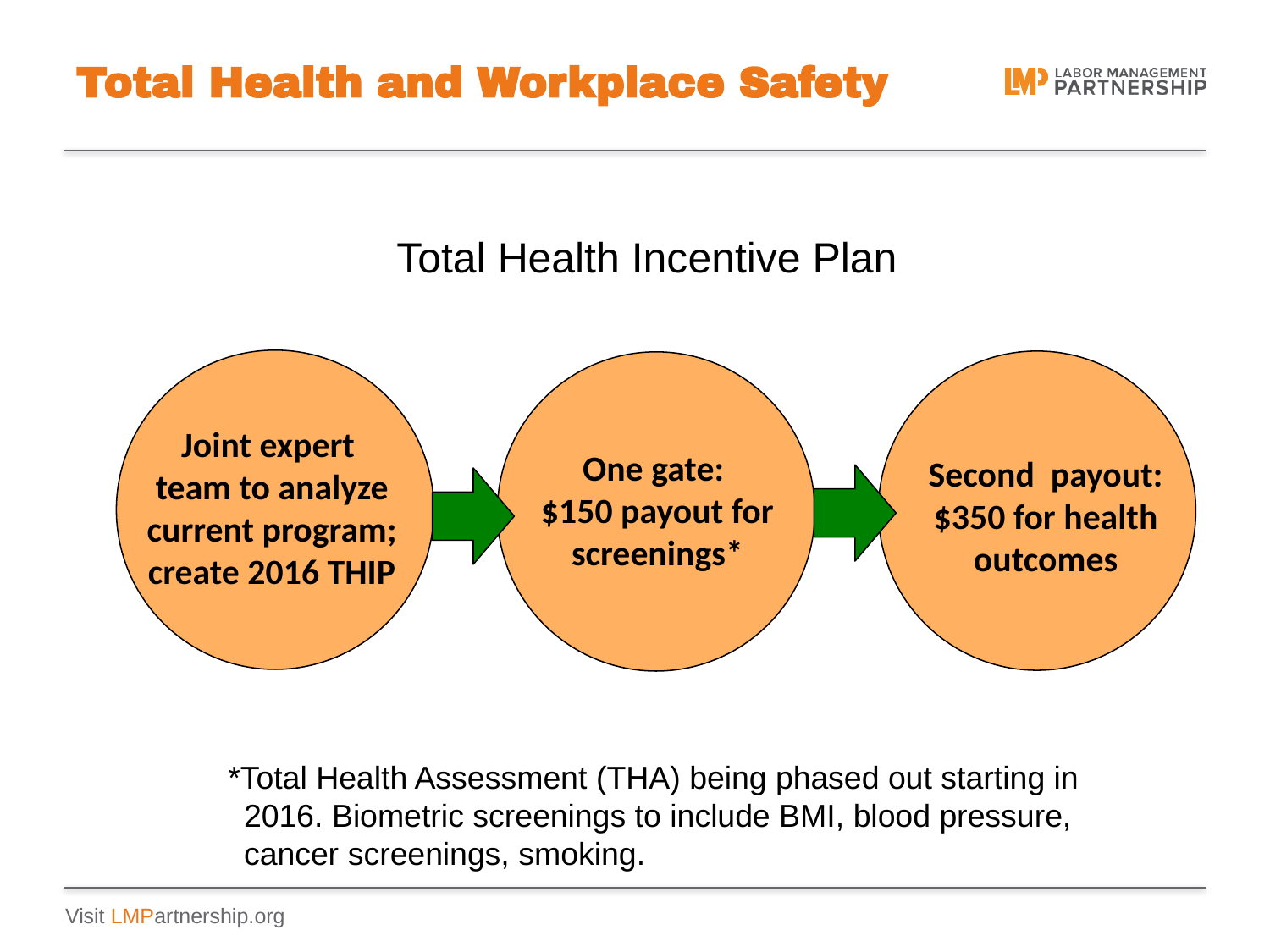

# Total Health and Workplace Safety
Total Health Incentive Plan

Joint expert
team to analyze current program; create 2016 THIP
One gate:
$150 payout for screenings*
Second  payout: $350 for health outcomes

*Total Health Assessment (THA) being phased out starting in 2016. Biometric screenings to include BMI, blood pressure, cancer screenings, smoking.